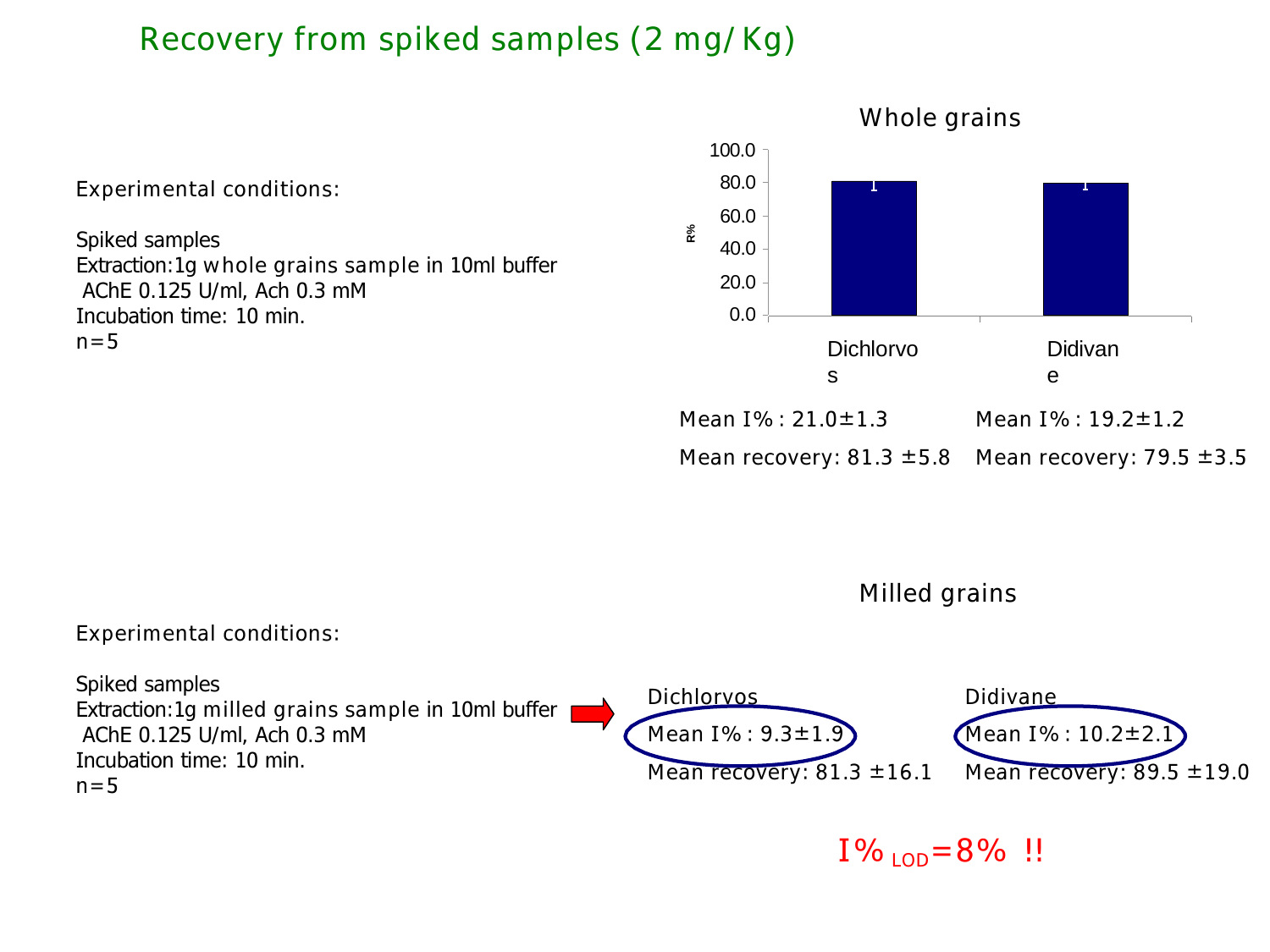

# Recovery from spiked samples (2 mg/Kg)
Whole grains
100.0
80.0
60.0
40.0
20.0
0.0

Experimental conditions:
R%
Spiked samples
Extraction:1g whole grains sample in 10ml buffer  AChE 0.125 U/ml, Ach 0.3 mM
Incubation time: 10 min.
n=5
Dichlorvos
Didivane
Mean I%: 21.0±1.3
Mean recovery: 81.3 ±5.8
Mean I%: 19.2±1.2
Mean recovery: 79.5 ±3.5
Milled grains
Experimental conditions:
Spiked samples
Extraction:1g milled grains sample in 10ml buffer  AChE 0.125 U/ml, Ach 0.3 mM
Incubation time: 10 min.
n=5
Dichlorvos
Mean I%: 9.3±1.9
Mean recovery: 81.3 ±16.1
Didivane
Mean I%: 10.2±2.1
Mean recovery: 89.5 ±19.0

I%LOD=8% !!